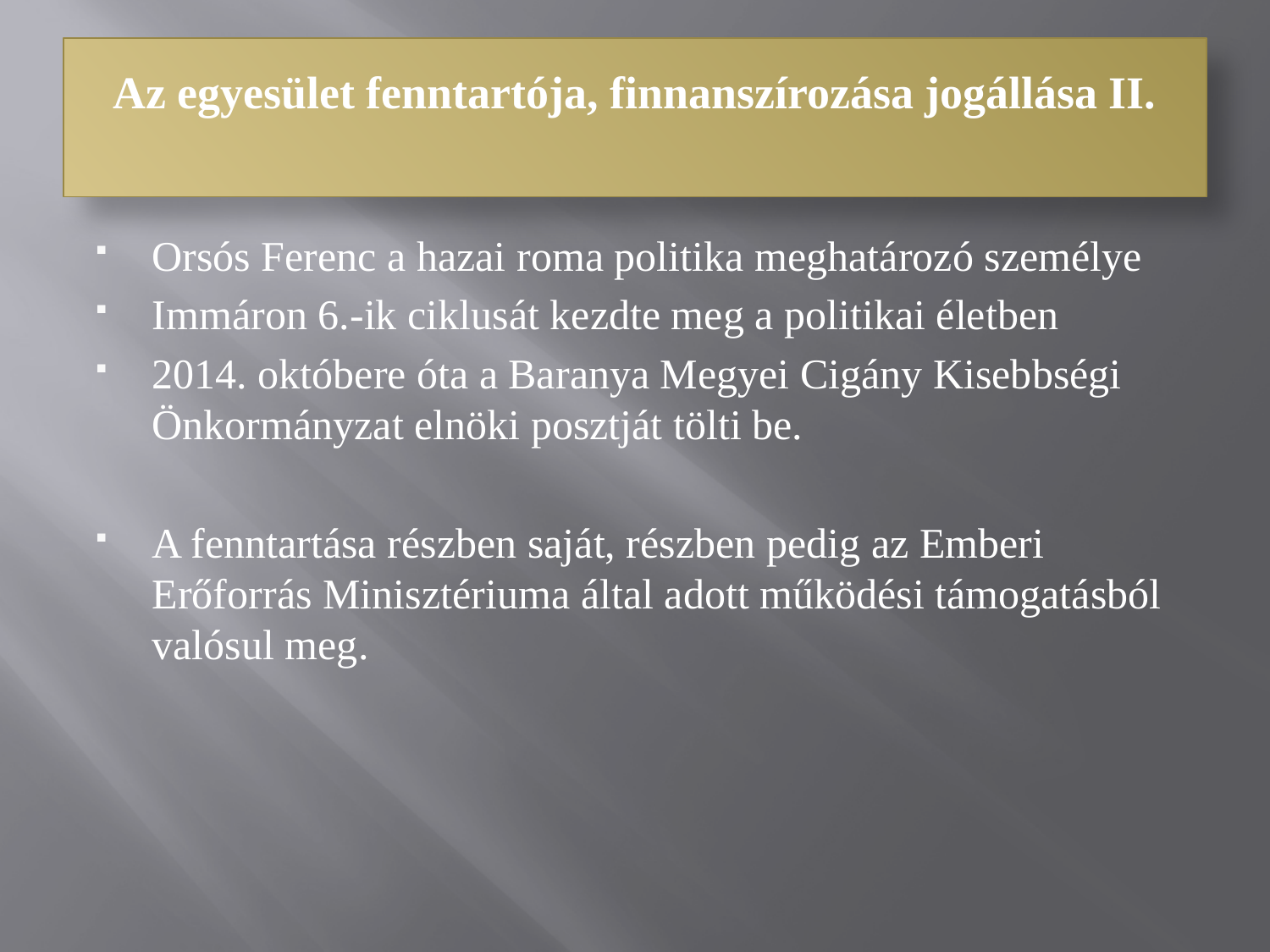

# Az egyesület fenntartója, finnanszírozása jogállása II.
Orsós Ferenc a hazai roma politika meghatározó személye
Immáron 6.-ik ciklusát kezdte meg a politikai életben
2014. októbere óta a Baranya Megyei Cigány Kisebbségi Önkormányzat elnöki posztját tölti be.

A fenntartása részben saját, részben pedig az Emberi Erőforrás Minisztériuma által adott működési támogatásból valósul meg.